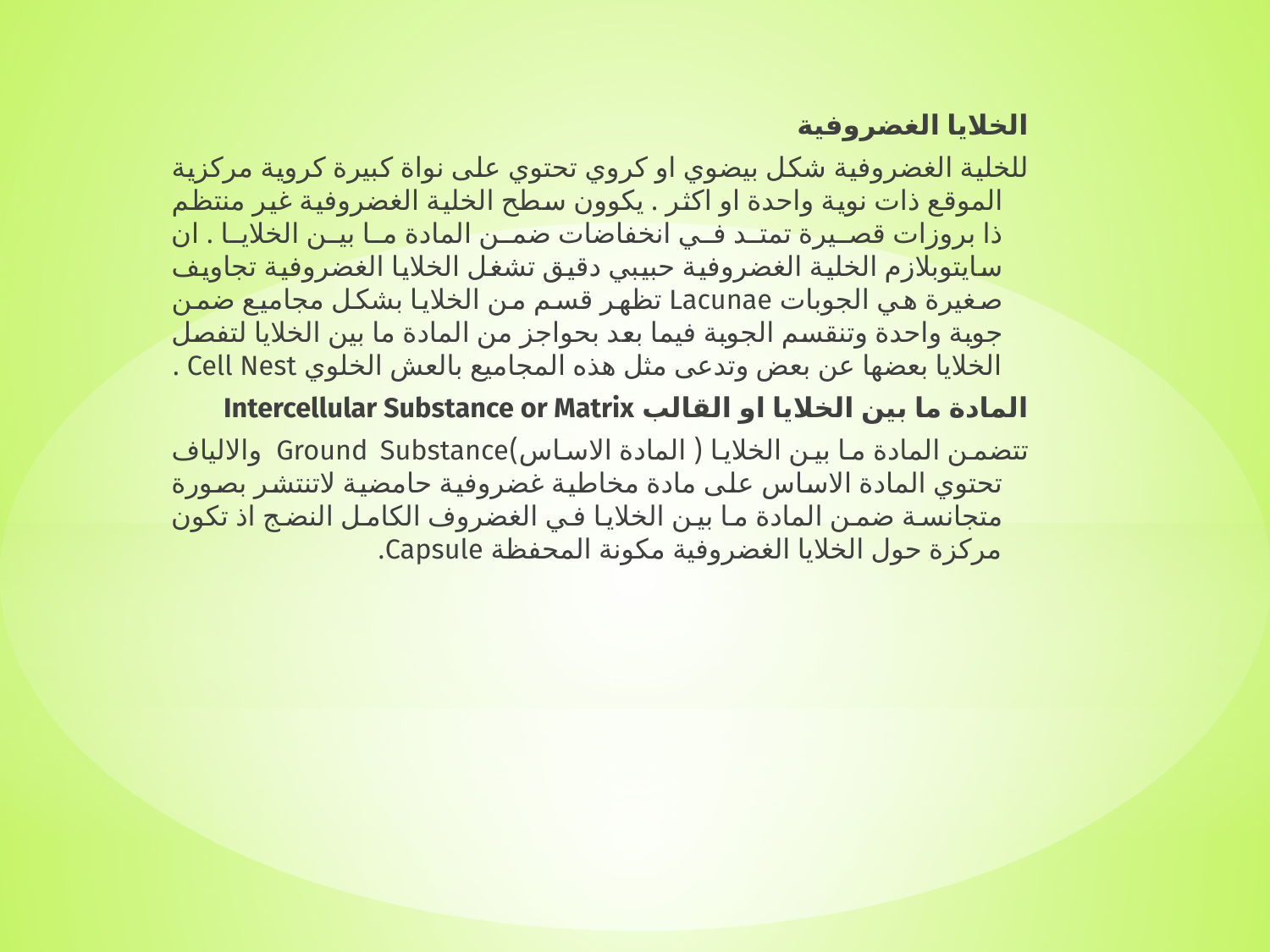

الخلايا الغضروفية
للخلية الغضروفية شكل بيضوي او كروي تحتوي على نواة كبيرة كروية مركزية الموقع ذات نوية واحدة او اكثر . يكوون سطح الخلية الغضروفية غير منتظم ذا بروزات قصيرة تمتد في انخفاضات ضمن المادة ما بين الخلايا . ان سايتوبلازم الخلية الغضروفية حبيبي دقيق تشغل الخلايا الغضروفية تجاويف صغيرة هي الجوبات Lacunae تظهر قسم من الخلايا بشكل مجاميع ضمن جوبة واحدة وتنقسم الجوبة فيما بعد بحواجز من المادة ما بين الخلايا لتفصل الخلايا بعضها عن بعض وتدعى مثل هذه المجاميع بالعش الخلوي Cell Nest .
المادة ما بين الخلايا او القالب Intercellular Substance or Matrix
تتضمن المادة ما بين الخلايا ( المادة الاساس)Ground Substance  والالياف تحتوي المادة الاساس على مادة مخاطية غضروفية حامضية لاتنتشر بصورة متجانسة ضمن المادة ما بين الخلايا في الغضروف الكامل النضج اذ تكون مركزة حول الخلايا الغضروفية مكونة المحفظة Capsule.
#